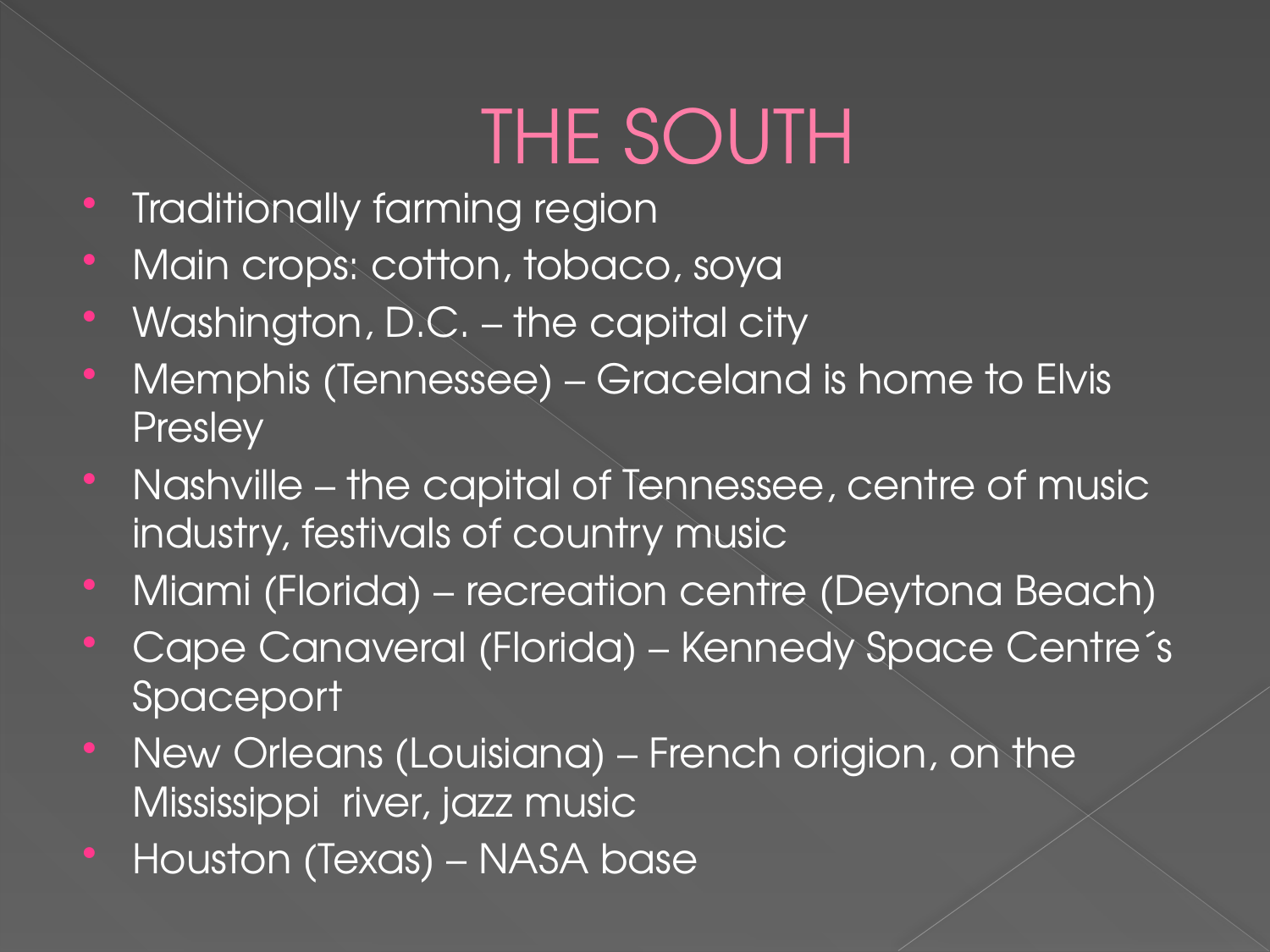

# THE SOUTH
Traditionally farming region
Main crops: cotton, tobaco, soya
Washington, D.C. – the capital city
Memphis (Tennessee) – Graceland is home to Elvis Presley
Nashville – the capital of Tennessee, centre of music industry, festivals of country music
Miami (Florida) – recreation centre (Deytona Beach)
Cape Canaveral (Florida) – Kennedy Space Centre´s Spaceport
New Orleans (Louisiana) – French origion, on the Mississippi  river, jazz music
Houston (Texas) – NASA base